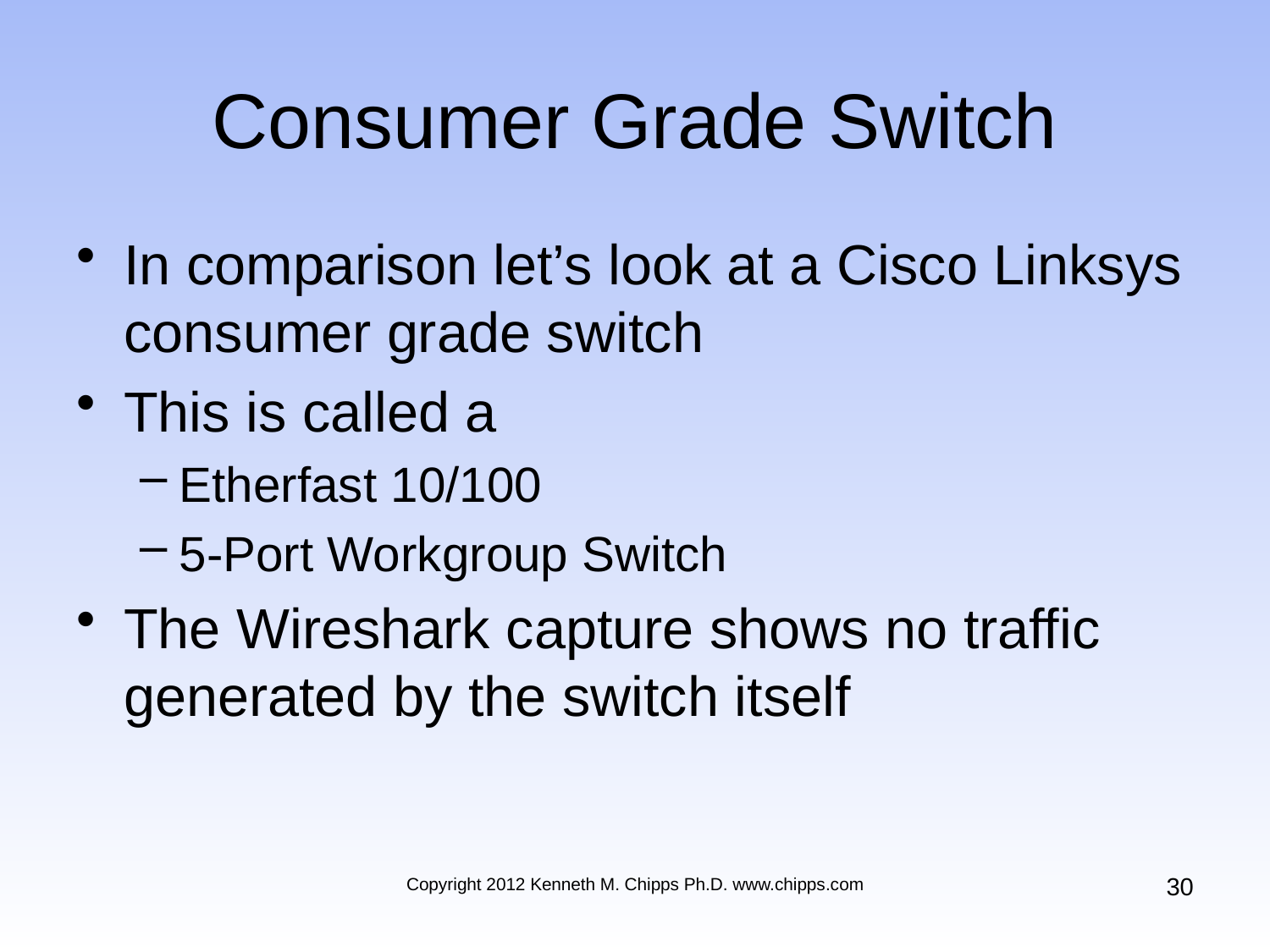

# Consumer Grade Switch
In comparison let’s look at a Cisco Linksys consumer grade switch
This is called a
Etherfast 10/100
5-Port Workgroup Switch
The Wireshark capture shows no traffic generated by the switch itself
30
Copyright 2012 Kenneth M. Chipps Ph.D. www.chipps.com